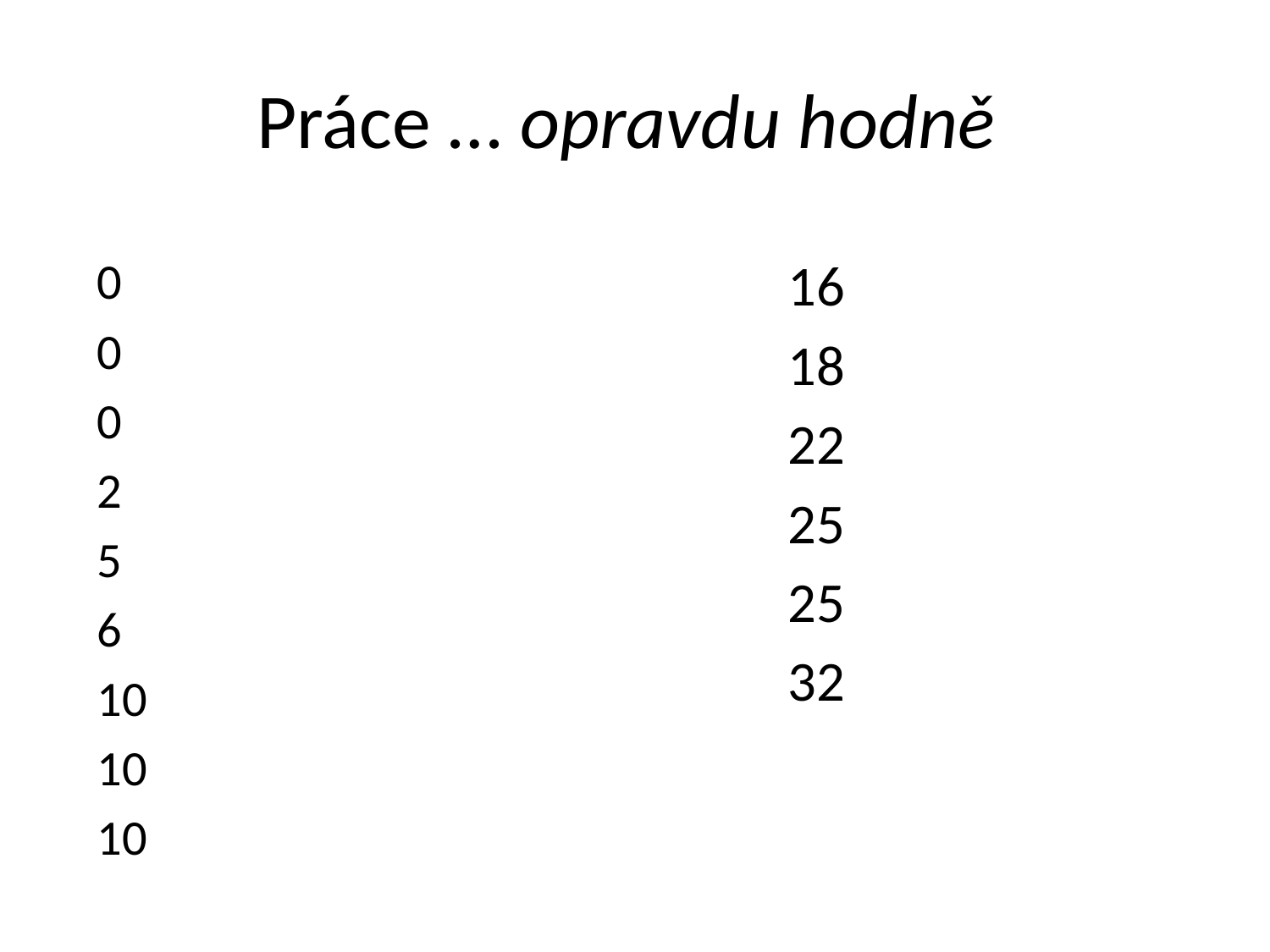

# Práce … opravdu hodně
16
18
22
25
25
32
0
0
0
2
5
6
10
10
10